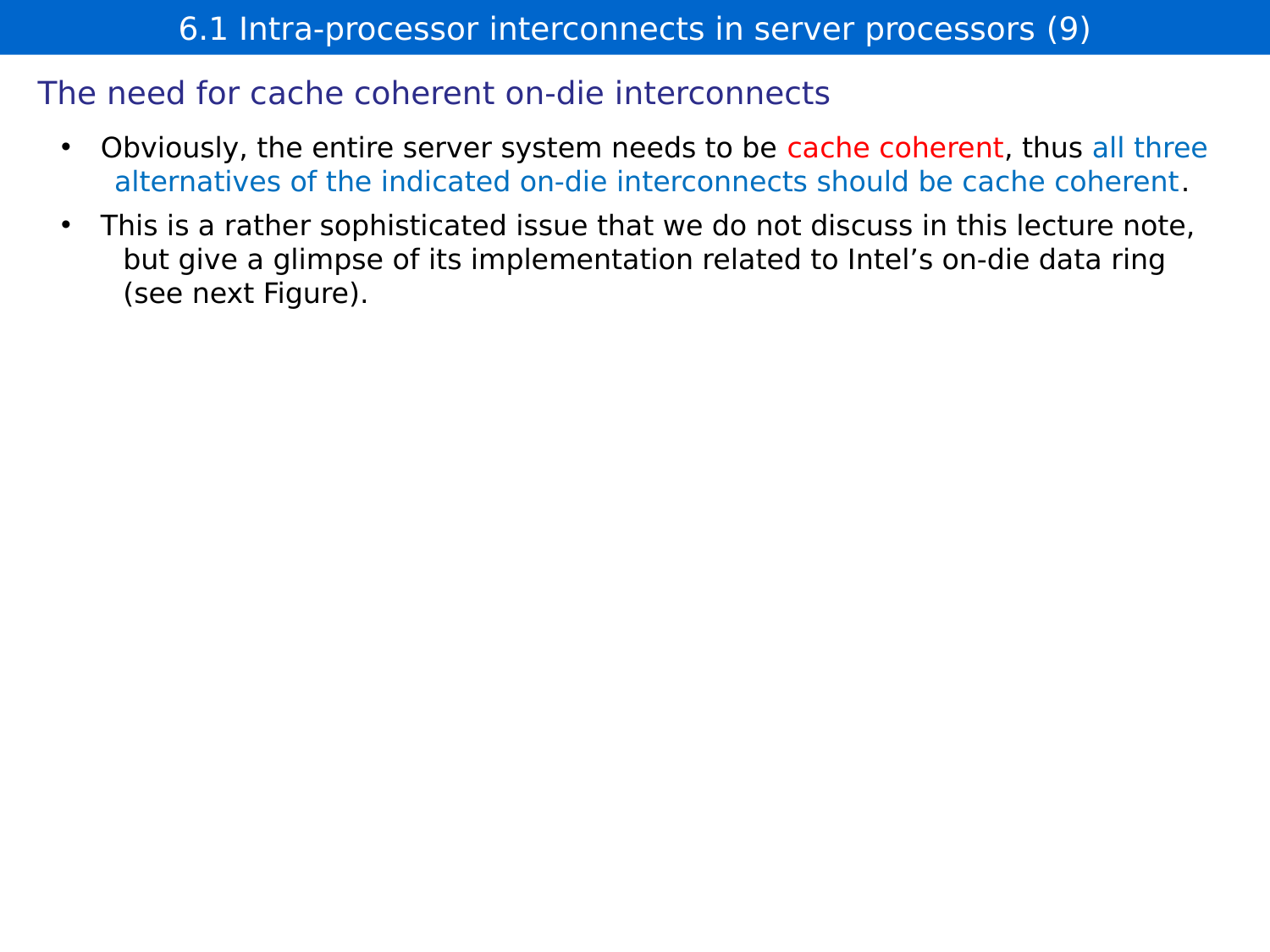

# 6.1 Intra-processor interconnects in server processors (9)
The need for cache coherent on-die interconnects
Obviously, the entire server system needs to be cache coherent, thus all three
      alternatives of the indicated on-die interconnects should be cache coherent.
This is a rather sophisticated issue that we do not discuss in this lecture note,
       but give a glimpse of its implementation related to Intel’s on-die data ring
       (see next Figure).